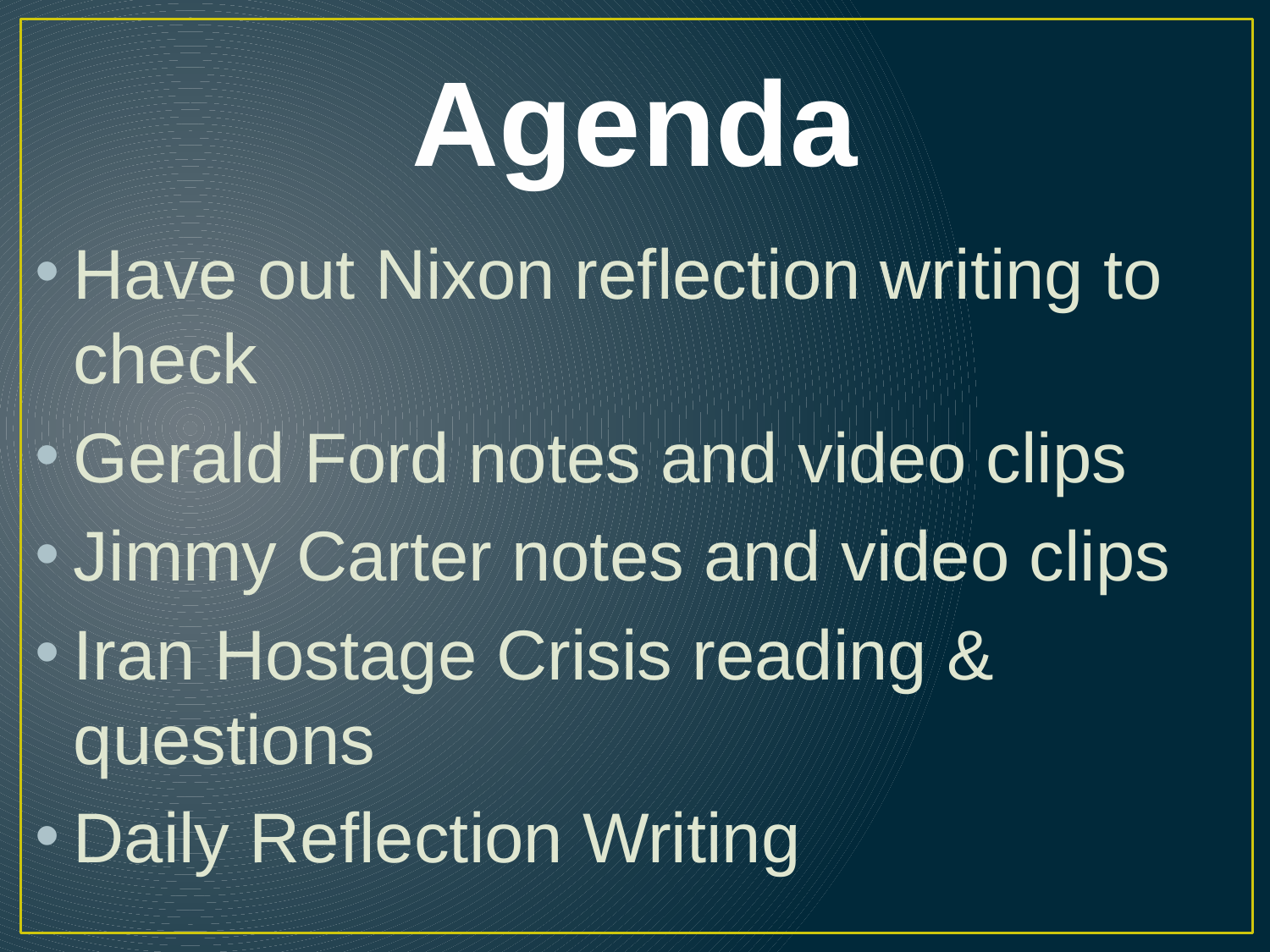

# Agenda
Have out Nixon reflection writing to check
Gerald Ford notes and video clips
Jimmy Carter notes and video clips
Iran Hostage Crisis reading & questions
Daily Reflection Writing